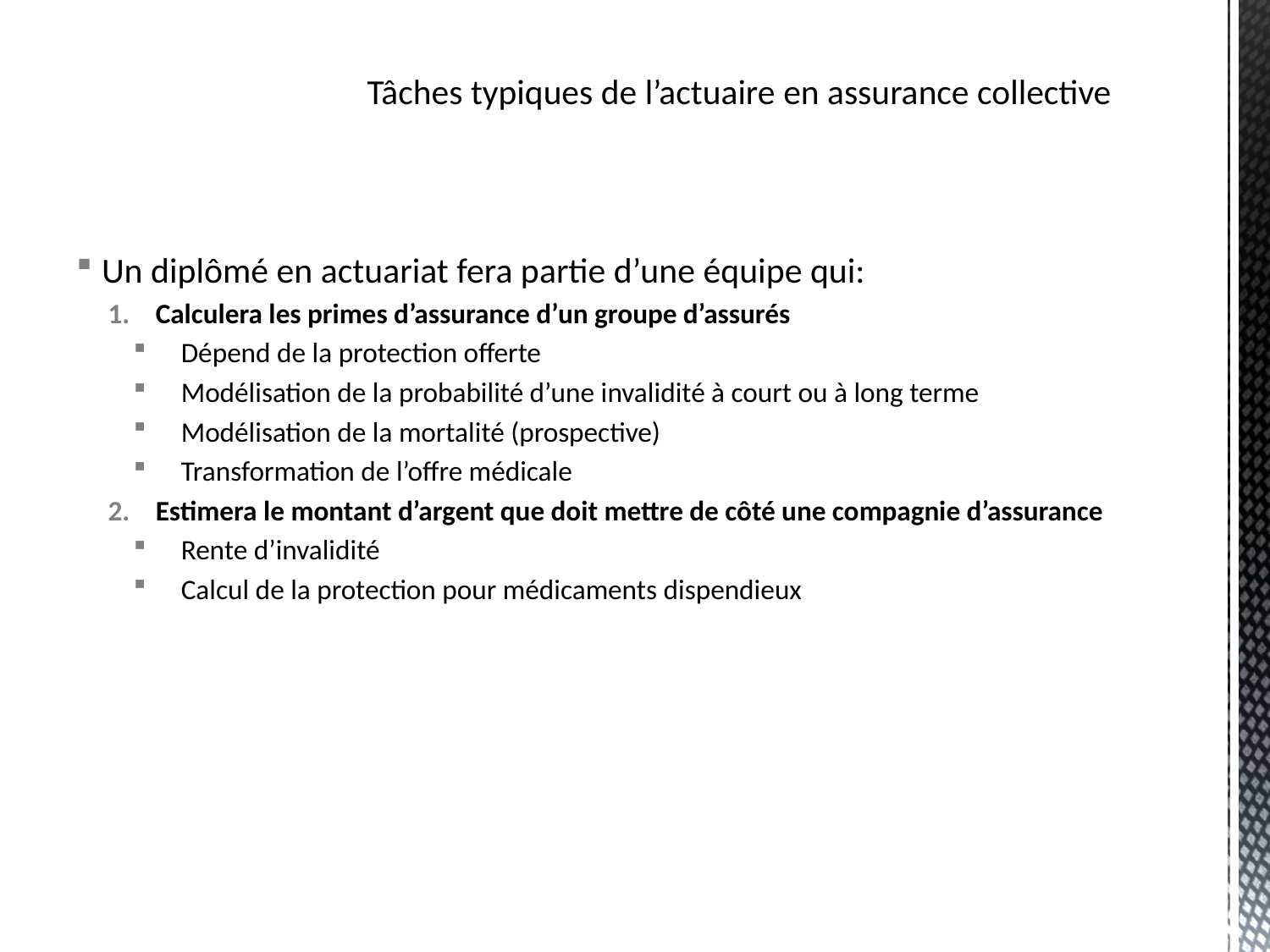

Un diplômé en actuariat fera partie d’une équipe qui:
Calculera les primes d’assurance d’un groupe d’assurés
Dépend de la protection offerte
Modélisation de la probabilité d’une invalidité à court ou à long terme
Modélisation de la mortalité (prospective)
Transformation de l’offre médicale
Estimera le montant d’argent que doit mettre de côté une compagnie d’assurance
Rente d’invalidité
Calcul de la protection pour médicaments dispendieux

# Tâches typiques de l’actuaire en assurance collective